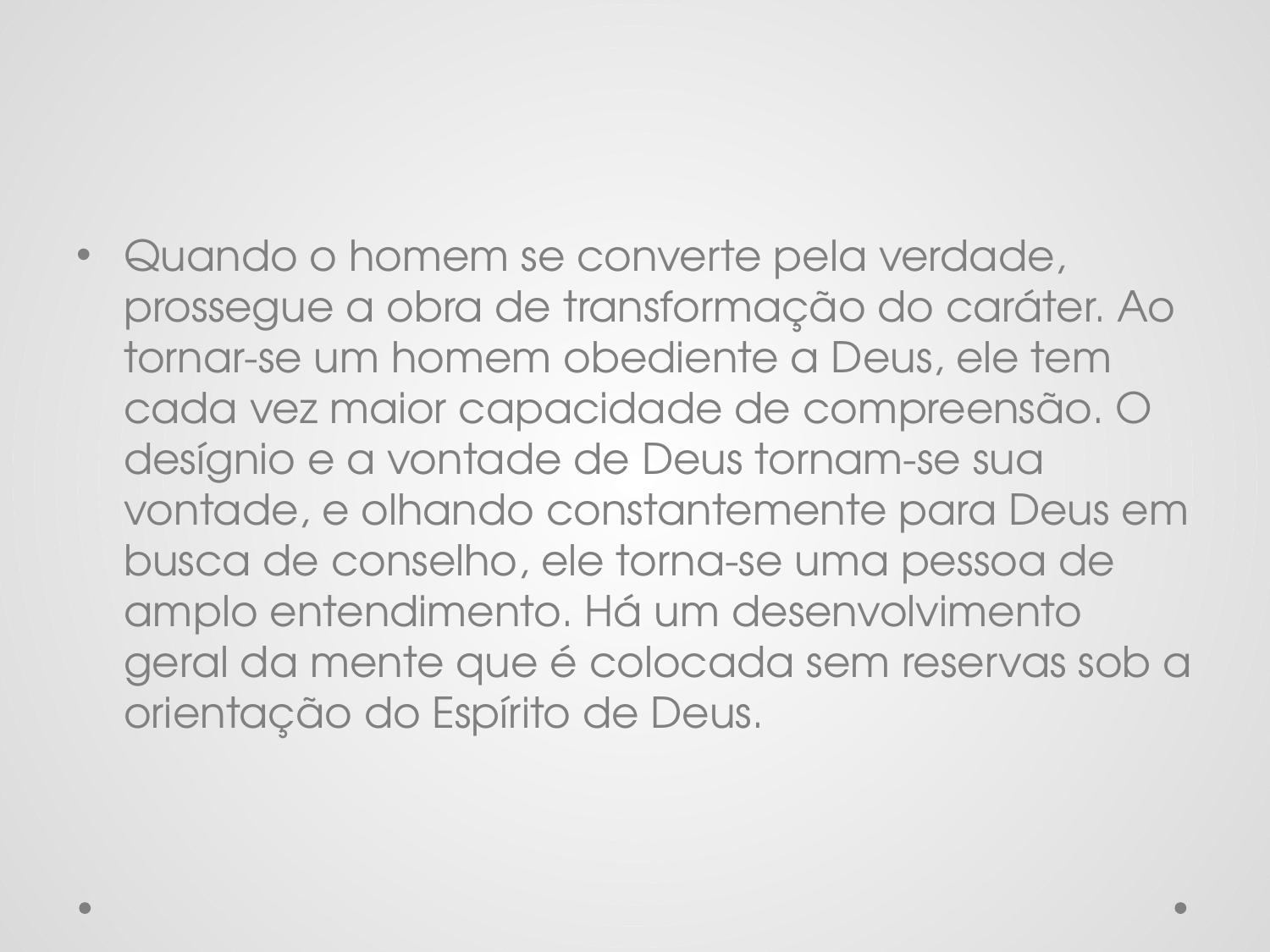

#
Quando o homem se converte pela verdade, prossegue a obra de transformação do caráter. Ao tornar-se um homem obediente a Deus, ele tem cada vez maior capacidade de compreensão. O desígnio e a vontade de Deus tornam-se sua vontade, e olhando constantemente para Deus em busca de conselho, ele torna-se uma pessoa de amplo entendimento. Há um desenvolvimento geral da mente que é colocada sem reservas sob a orientação do Espírito de Deus.